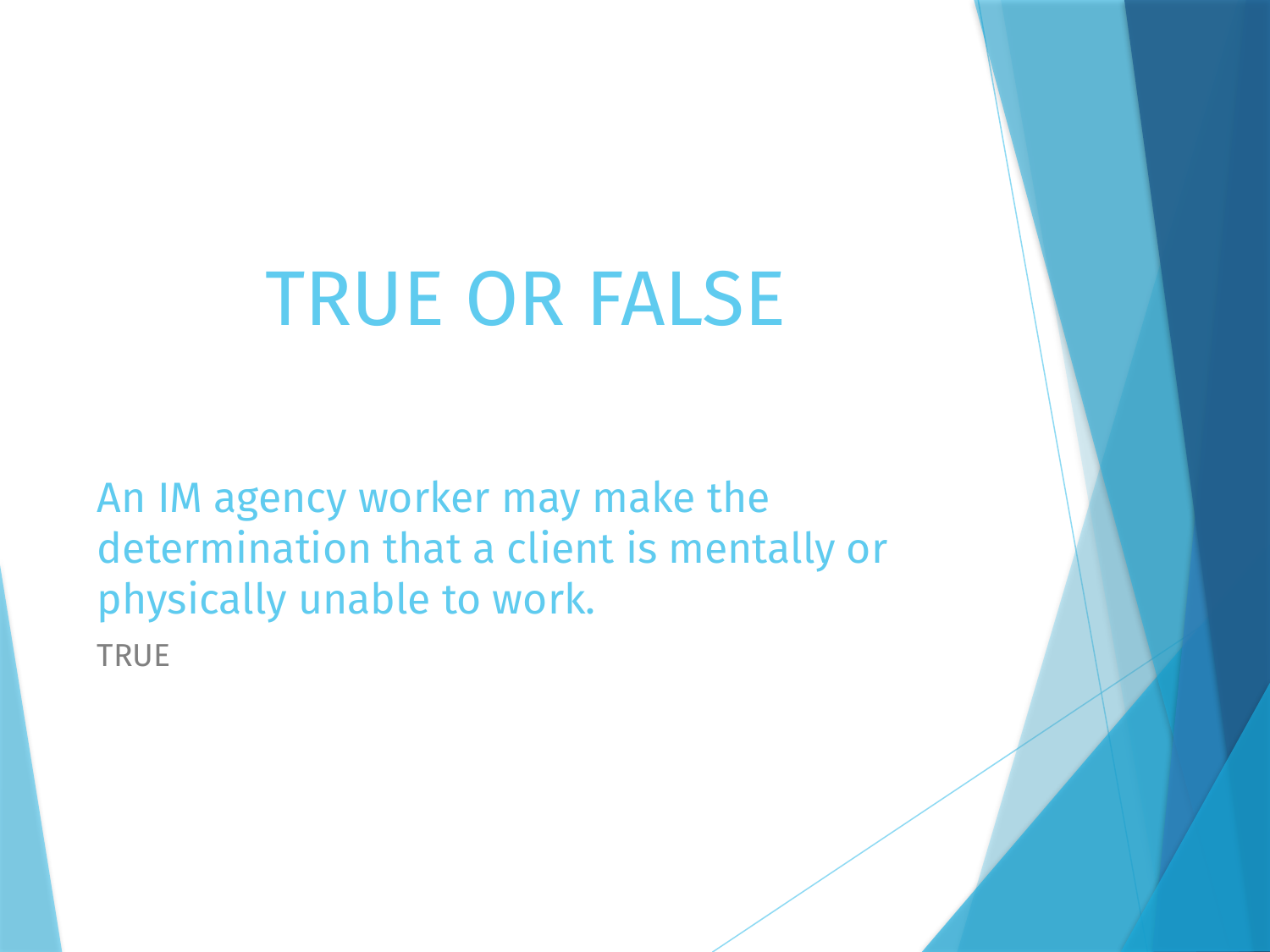

# TRUE OR FALSE
An IM agency worker may make the determination that a client is mentally or physically unable to work.
TRUE